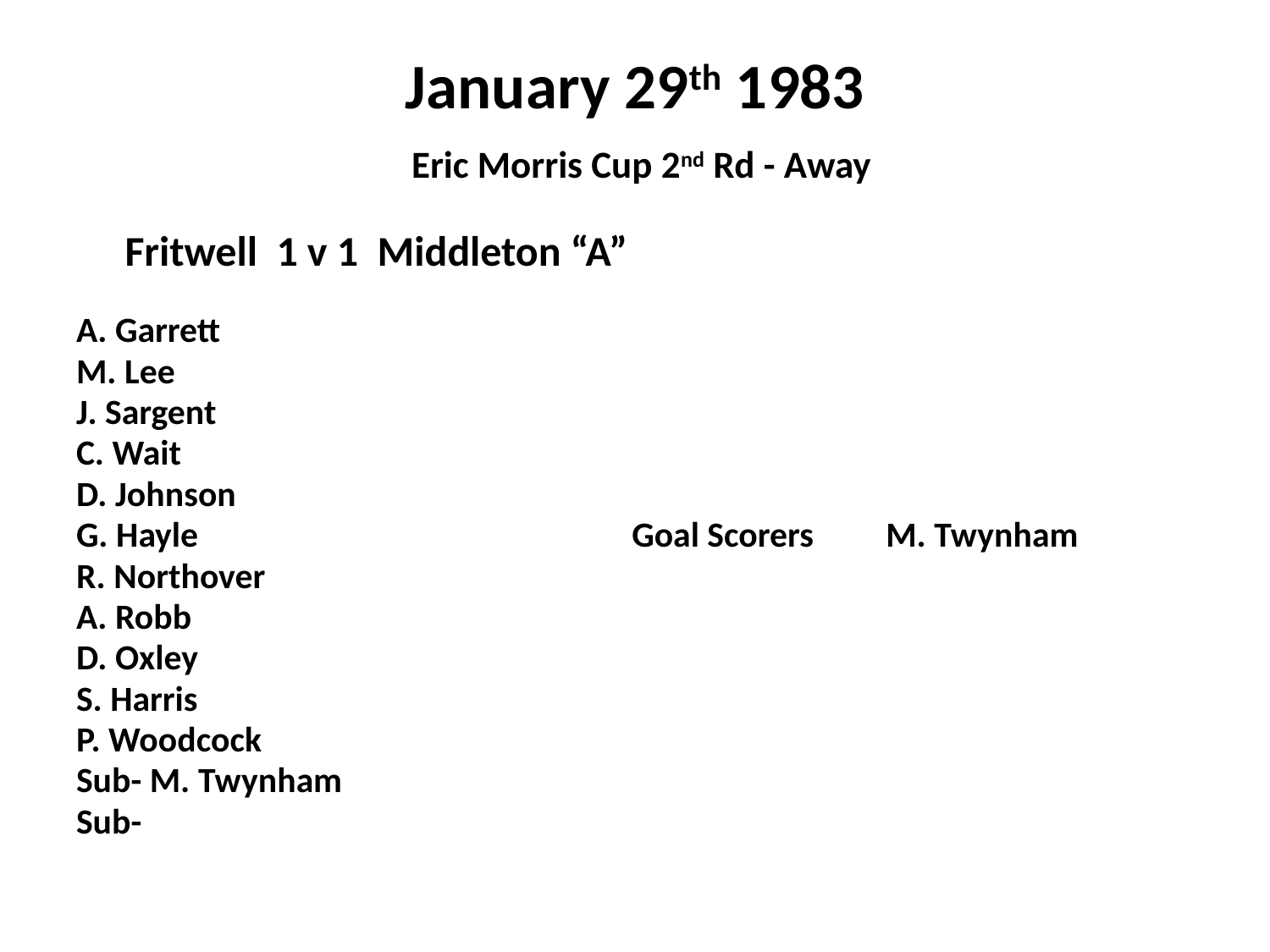

# January 29th 1983 Eric Morris Cup 2nd Rd - Away
Fritwell  1 v 1  Middleton “A”

A. Garrett
M. Lee
J. Sargent
C. Wait
D. Johnson
G. Hayle				Goal Scorers	M. Twynham
R. Northover
A. Robb
D. Oxley
S. Harris
P. Woodcock
Sub- M. Twynham
Sub-